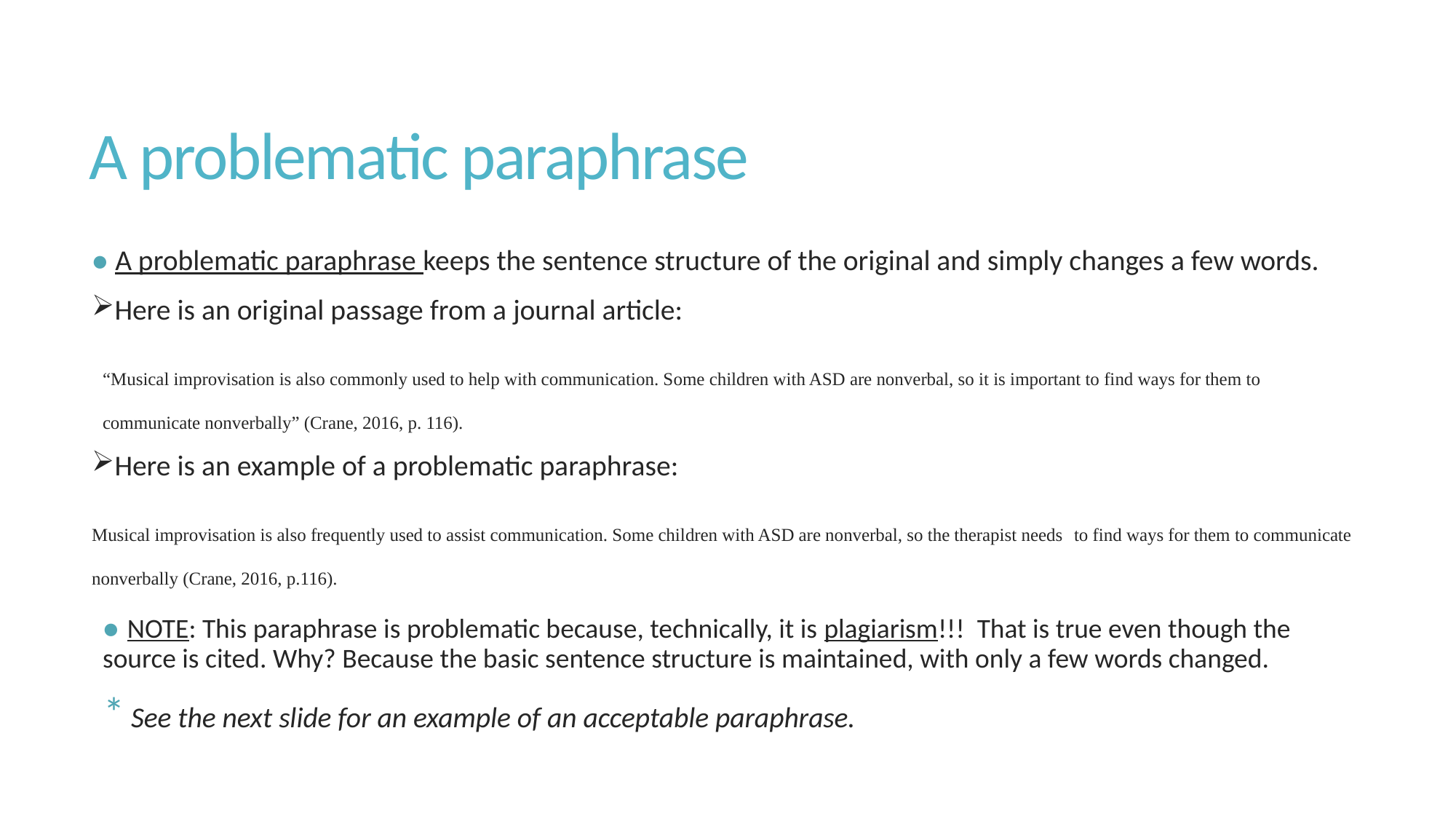

# A problematic paraphrase
● A problematic paraphrase keeps the sentence structure of the original and simply changes a few words.
Here is an original passage from a journal article:
“Musical improvisation is also commonly used to help with communication. Some children with ASD are nonverbal, so it is important to find ways for them to communicate nonverbally” (Crane, 2016, p. 116).
Here is an example of a problematic paraphrase:
Musical improvisation is also frequently used to assist communication. Some children with ASD are nonverbal, so the therapist needs 	to find ways for them to communicate nonverbally (Crane, 2016, p.116).
● NOTE: This paraphrase is problematic because, technically, it is plagiarism!!!  That is true even though the source is cited. Why? Because the basic sentence structure is maintained, with only a few words changed.
* See the next slide for an example of an acceptable paraphrase.